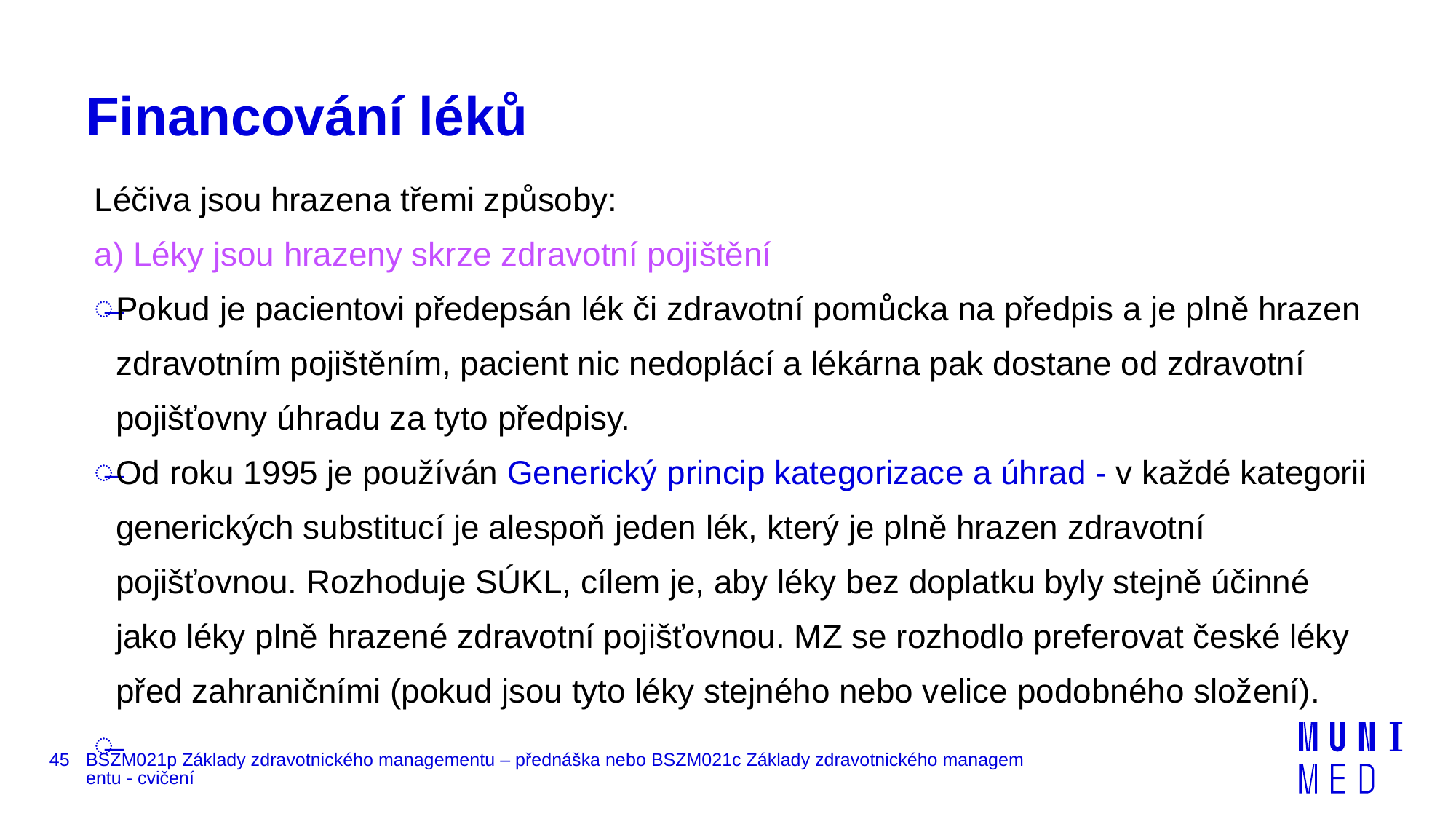

# Financování léků
Léčiva jsou hrazena třemi způsoby:
a) Léky jsou hrazeny skrze zdravotní pojištění
Pokud je pacientovi předepsán lék či zdravotní pomůcka na předpis a je plně hrazen zdravotním pojištěním, pacient nic nedoplácí a lékárna pak dostane od zdravotní pojišťovny úhradu za tyto předpisy.
Od roku 1995 je používán Generický princip kategorizace a úhrad - v každé kategorii generických substitucí je alespoň jeden lék, který je plně hrazen zdravotní pojišťovnou. Rozhoduje SÚKL, cílem je, aby léky bez doplatku byly stejně účinné jako léky plně hrazené zdravotní pojišťovnou. MZ se rozhodlo preferovat české léky před zahraničními (pokud jsou tyto léky stejného nebo velice podobného složení).

45
BSZM021p Základy zdravotnického managementu – přednáška nebo BSZM021c Základy zdravotnického managementu - cvičení